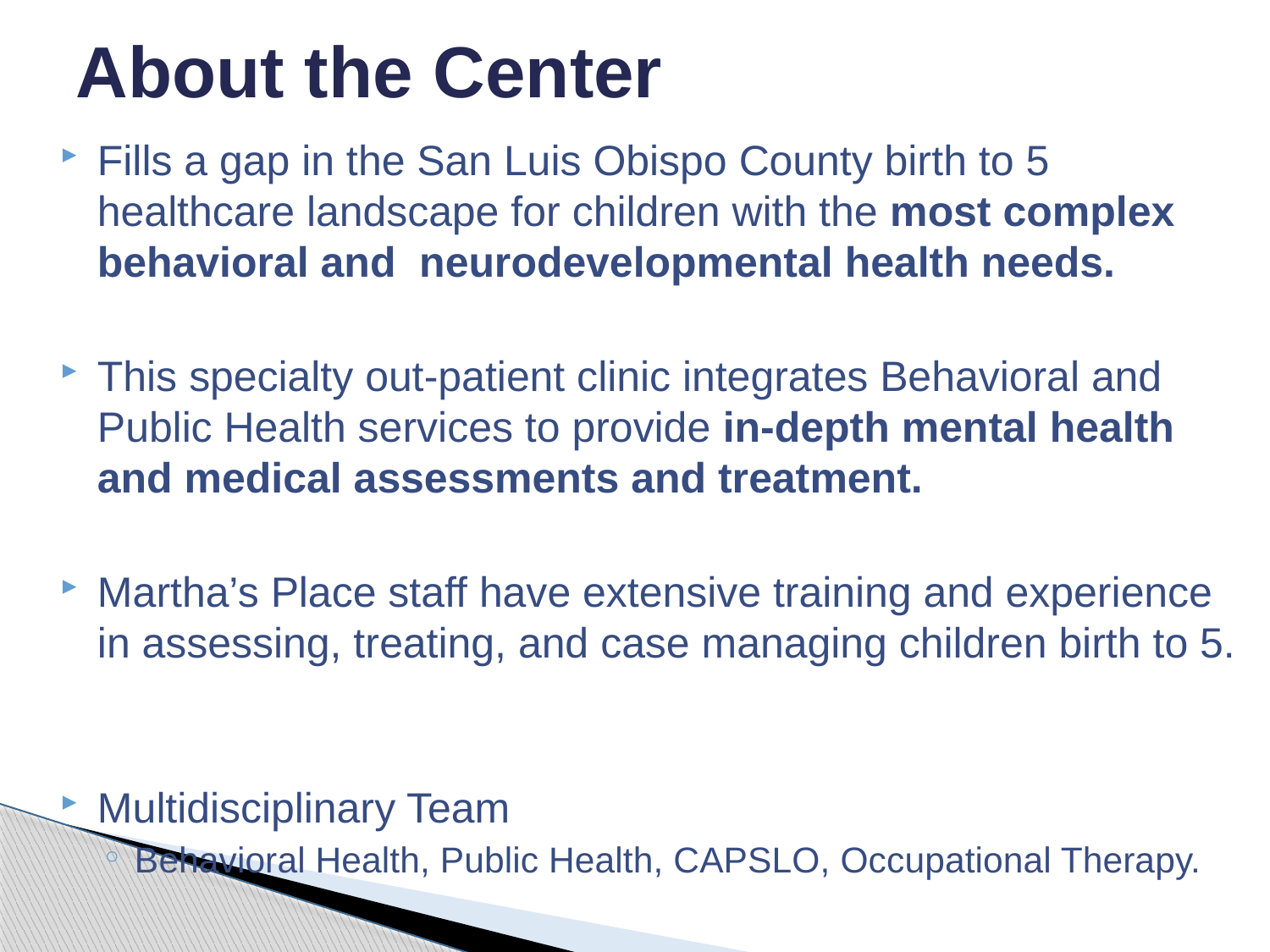

# About the Center
Fills a gap in the San Luis Obispo County birth to 5 healthcare landscape for children with the most complex behavioral and  neurodevelopmental health needs.

This specialty out-patient clinic integrates Behavioral and Public Health services to provide in-depth mental health and medical assessments and treatment.

Martha’s Place staff have extensive training and experience in assessing, treating, and case managing children birth to 5.

Multidisciplinary Team
Behavioral Health, Public Health, CAPSLO, Occupational Therapy.